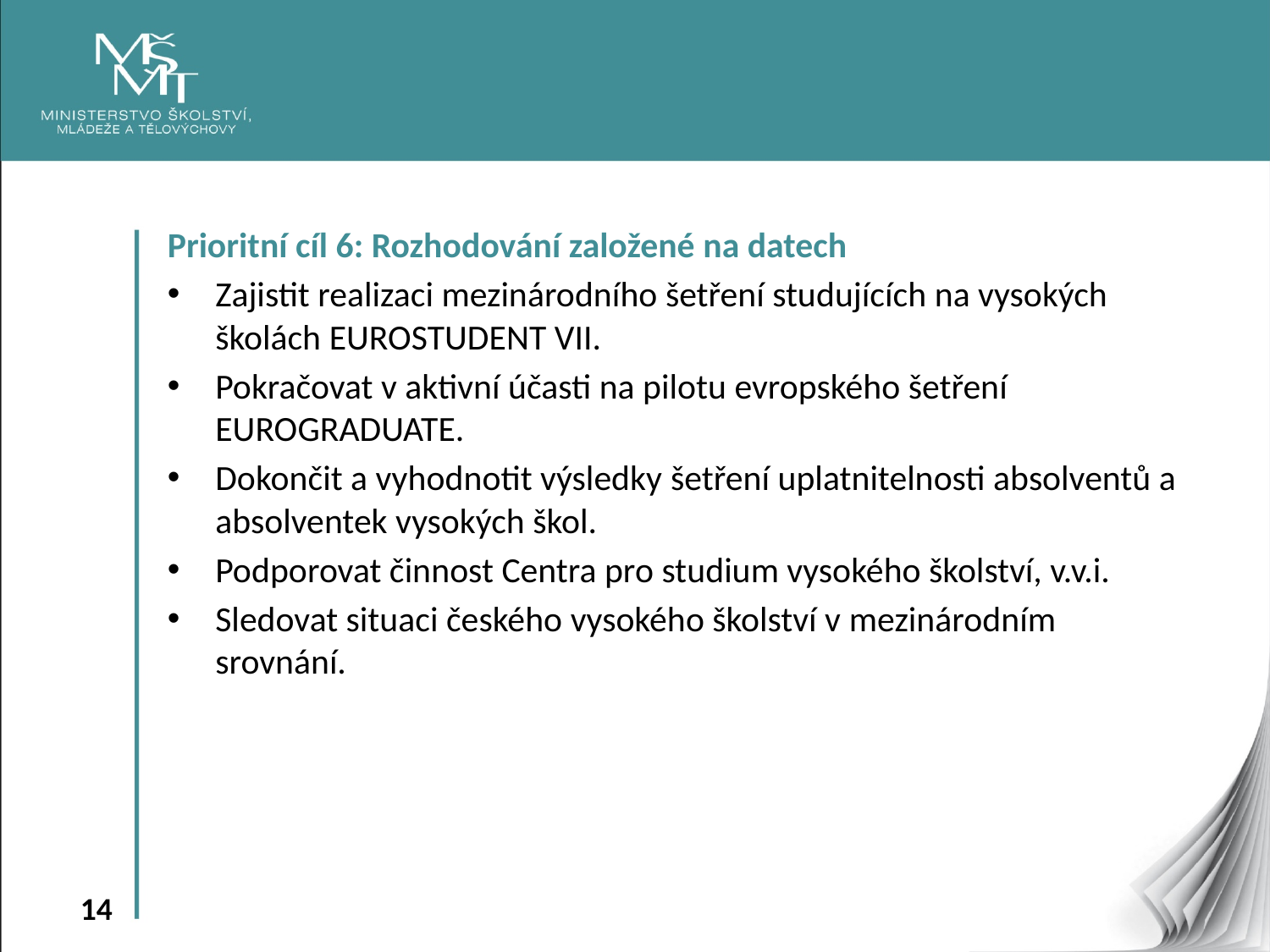

Prioritní cíl 6: Rozhodování založené na datech
Zajistit realizaci mezinárodního šetření studujících na vysokých školách EUROSTUDENT VII.
Pokračovat v aktivní účasti na pilotu evropského šetření EUROGRADUATE.
Dokončit a vyhodnotit výsledky šetření uplatnitelnosti absolventů a absolventek vysokých škol.
Podporovat činnost Centra pro studium vysokého školství, v.v.i.
Sledovat situaci českého vysokého školství v mezinárodním srovnání.